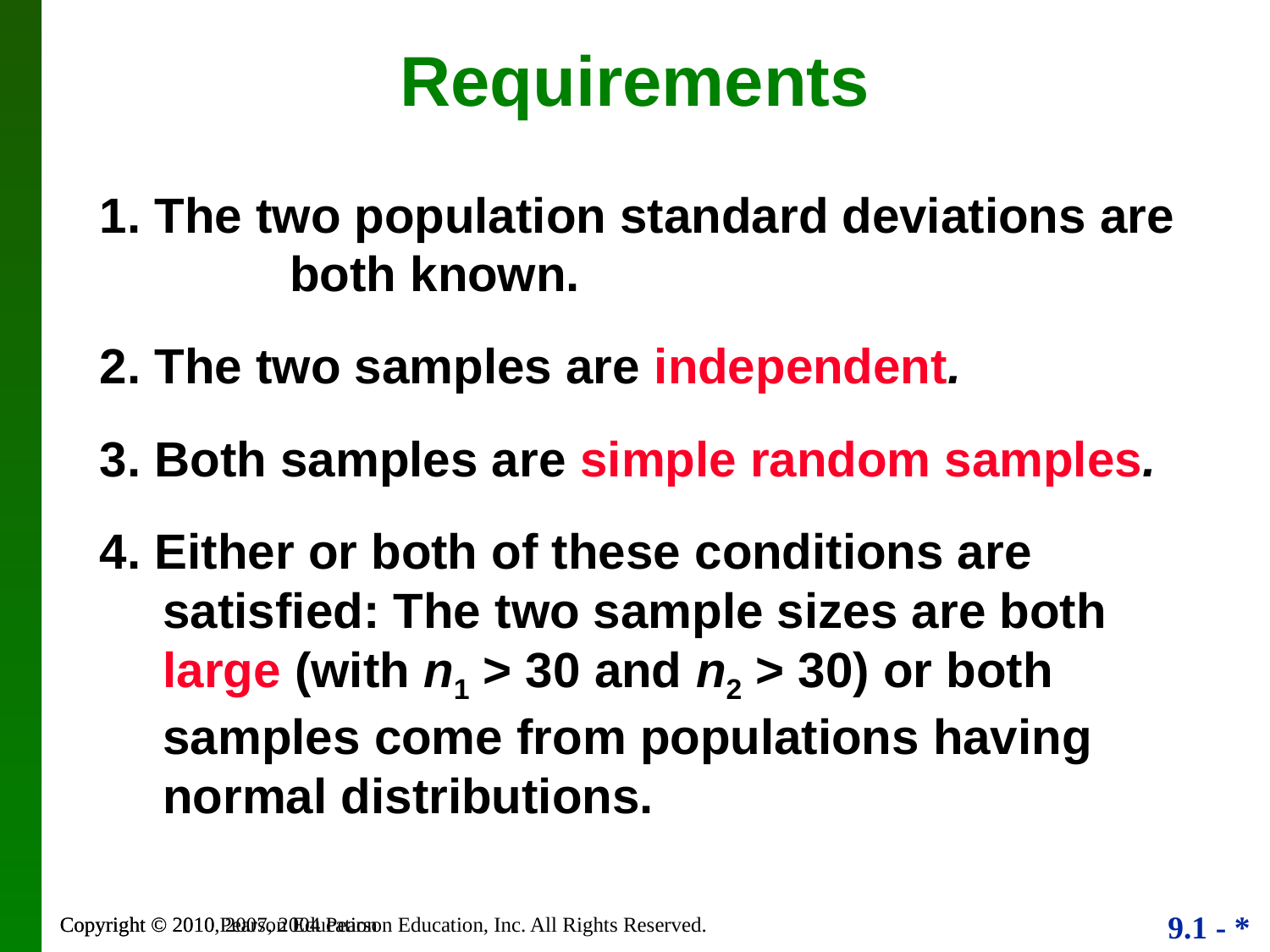

Requirements
1. The two population standard deviations are 	both known.
2. The two samples are independent.
3. Both samples are simple random samples.
4. Either or both of these conditions are satisfied: The two sample sizes are both 	large (with n1 > 30 and n2 > 30) or both 	samples come from populations having 	normal distributions.
Copyright © 2010, 2007, 2004 Pearson Education, Inc. All Rights Reserved.
Copyright © 2010 Pearson Education